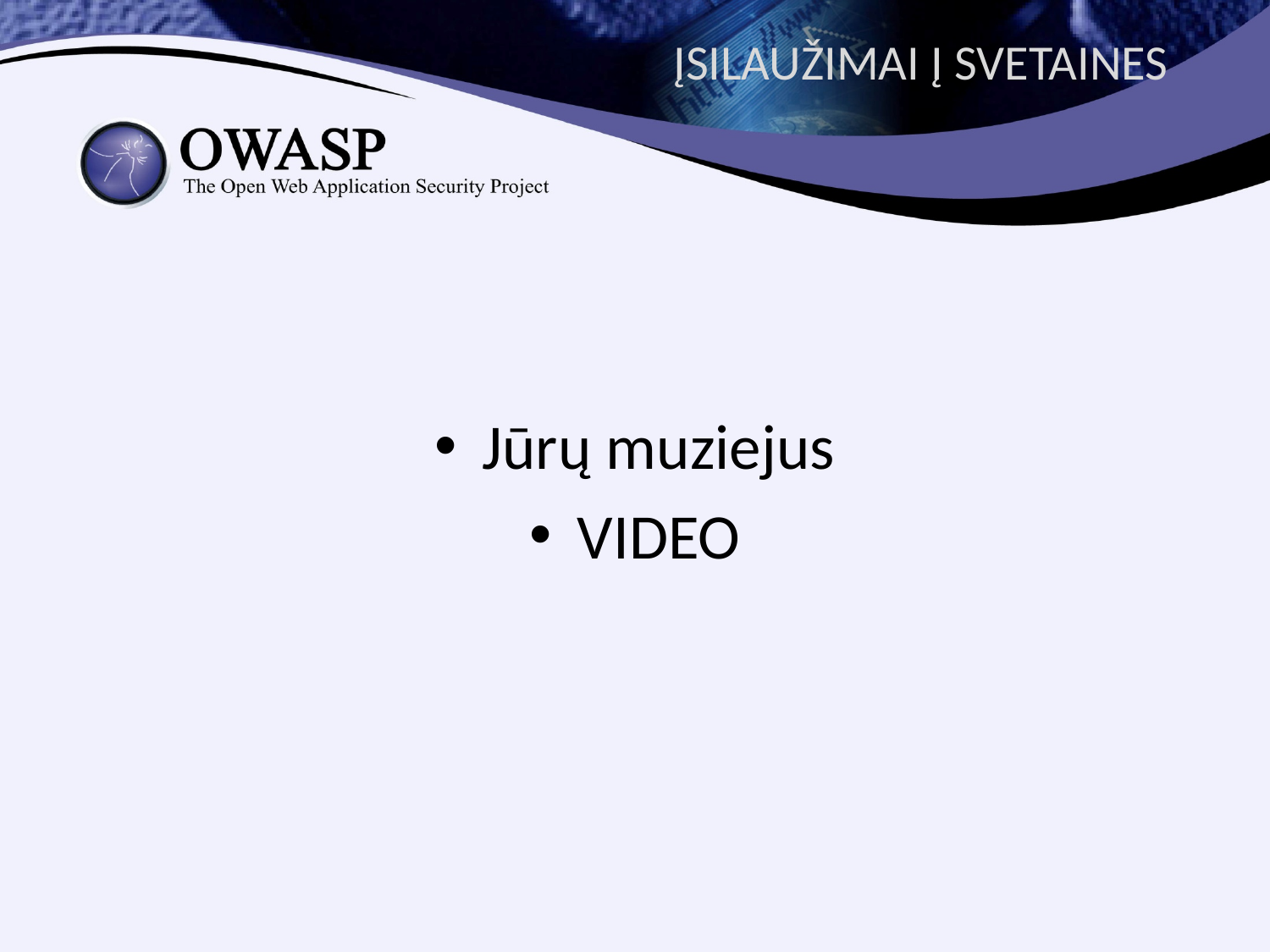

# ĮSILAUŽIMAI Į SVETAINES

Jūrų muziejus
VIDEO